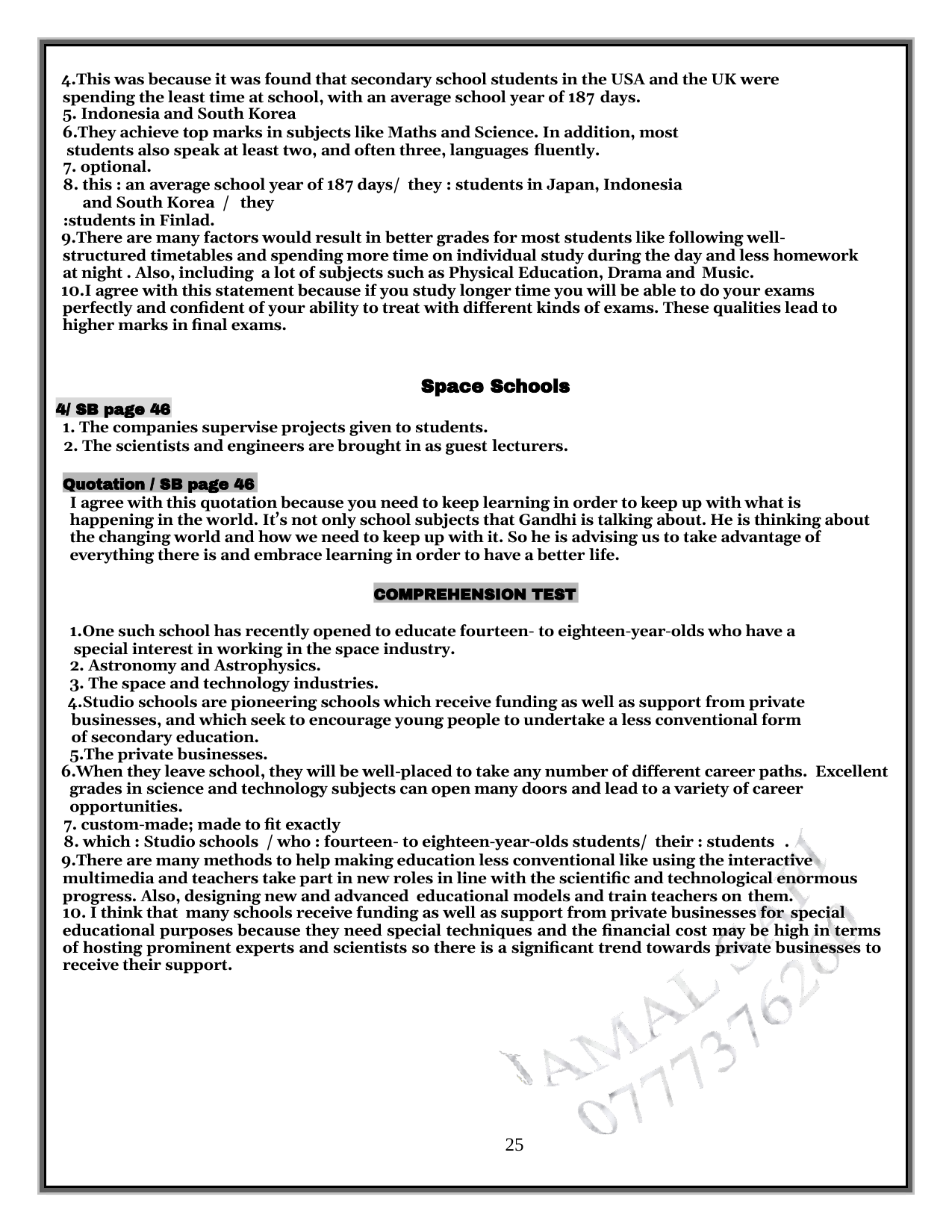

This was because it was found that secondary school students in the USA and the UK were  spending the least time at school, with an average school year of 187 days.
Indonesia and South Korea
They achieve top marks in subjects like Maths and Science. In addition, most  students also speak at least two, and often three, languages fluently.
optional.
this : an average school year of 187 days/  they : students in Japan, Indonesia and South Korea  /  they
:students in Finlad.
There are many factors would result in better grades for most students like following well-  structured timetables and spending more time on individual study during the day and less homework  at night . Also, including  a lot of subjects such as Physical Education, Drama and Music.
I agree with this statement because if you study longer time you will be able to do your exams  perfectly and confident of your ability to treat with different kinds of exams. These qualities lead to  higher marks in final exams.

Space Schools
4/ SB page 46
The companies supervise projects given to students.
The scientists and engineers are brought in as guest lecturers.
Quotation / SB page 46
I agree with this quotation because you need to keep learning in order to keep up with what is  happening in the world. It’s not only school subjects that Gandhi is talking about. He is thinking about  the changing world and how we need to keep up with it. So he is advising us to take advantage of  everything there is and embrace learning in order to have a better life.
COMPREHENSION TEST
One such school has recently opened to educate fourteen- to eighteen-year-olds who have a  special interest in working in the space industry.
Astronomy and Astrophysics.
The space and technology industries.
Studio schools are pioneering schools which receive funding as well as support from private  businesses, and which seek to encourage young people to undertake a less conventional form  of secondary education.
The private businesses.
When they leave school, they will be well-placed to take any number of different career paths.  Excellent grades in science and technology subjects can open many doors and lead to a variety of career  opportunities.
custom-made; made to fit exactly
which : Studio schools  / who : fourteen- to eighteen-year-olds students/  their : students  .
There are many methods to help making education less conventional like using the interactive  multimedia and teachers take part in new roles in line with the scientific and technological enormous  progress. Also, designing new and advanced  educational models and train teachers on them.
I think that  many schools receive funding as well as support from private businesses for special
educational purposes because they need special techniques and the financial cost may be high in terms  of hosting prominent experts and scientists so there is a significant trend towards private businesses to  receive their support.

25